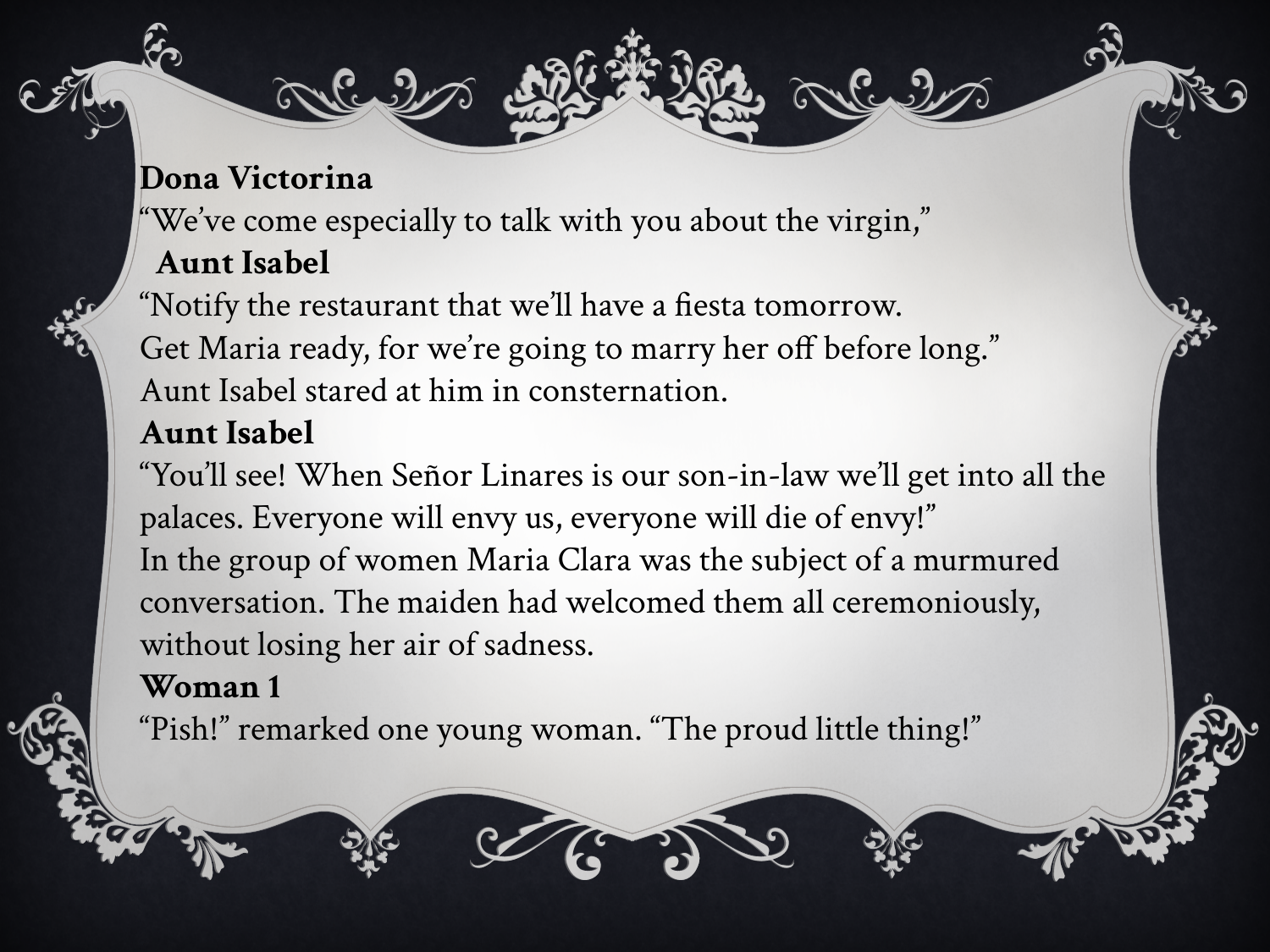

Dona Victorina
“We’ve come especially to talk with you about the virgin,”
  Aunt Isabel
“Notify the restaurant that we’ll have a fiesta tomorrow.
Get Maria ready, for we’re going to marry her off before long.”
Aunt Isabel stared at him in consternation.
Aunt Isabel
“You’ll see! When Señor Linares is our son-in-law we’ll get into all the palaces. Everyone will envy us, everyone will die of envy!”
In the group of women Maria Clara was the subject of a murmured conversation. The maiden had welcomed them all ceremoniously, without losing her air of sadness.
Woman 1
“Pish!” remarked one young woman. “The proud little thing!”